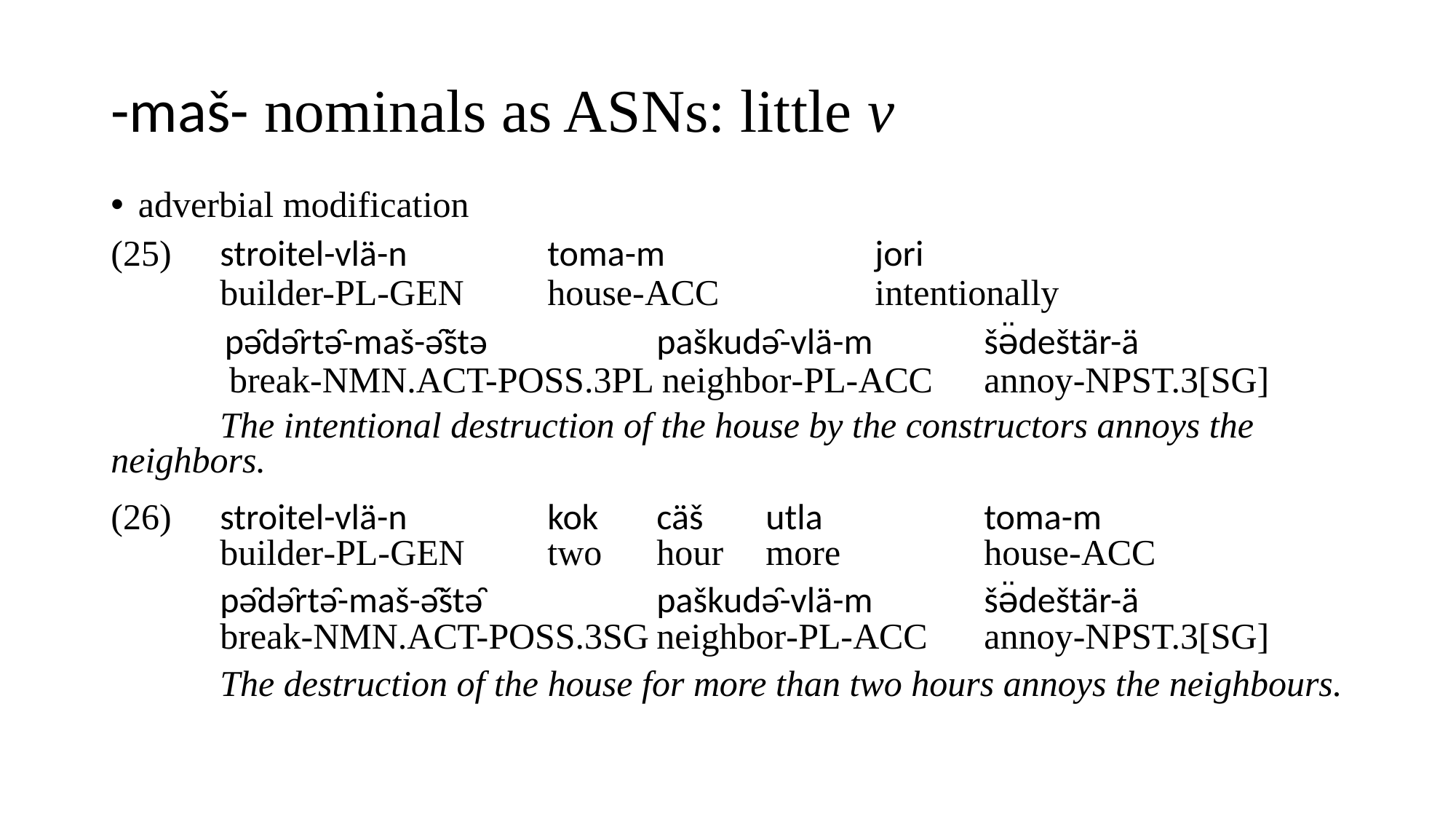

# -maš- nominals as ASNs: little v
adverbial modification
(25)	stroitel-vlä-n		toma-m		jori
	builder-pl-gen	house-acc		intentionally
	 pə̑də̑rtə̑-maš-ə̑štə		paškudə̑-vlä-m		šə̈deštär-ä
	 break-nmn.act-poss.3pl neighbor-pl-acc	annoy-npst.3[sg]
	The intentional destruction of the house by the constructors annoys the neighbors.
(26)	stroitel-vlä-n		kok	cäš	utla		toma-m
	builder-pl-gen	two	hour	more		house-acc
	pə̑də̑rtə̑-maš-ə̑štə̑		paškudə̑-vlä-m		šə̈deštär-ä
	break-nmn.act-poss.3sg	neighbor-pl-acc	annoy-npst.3[sg]
	The destruction of the house for more than two hours annoys the neighbours.